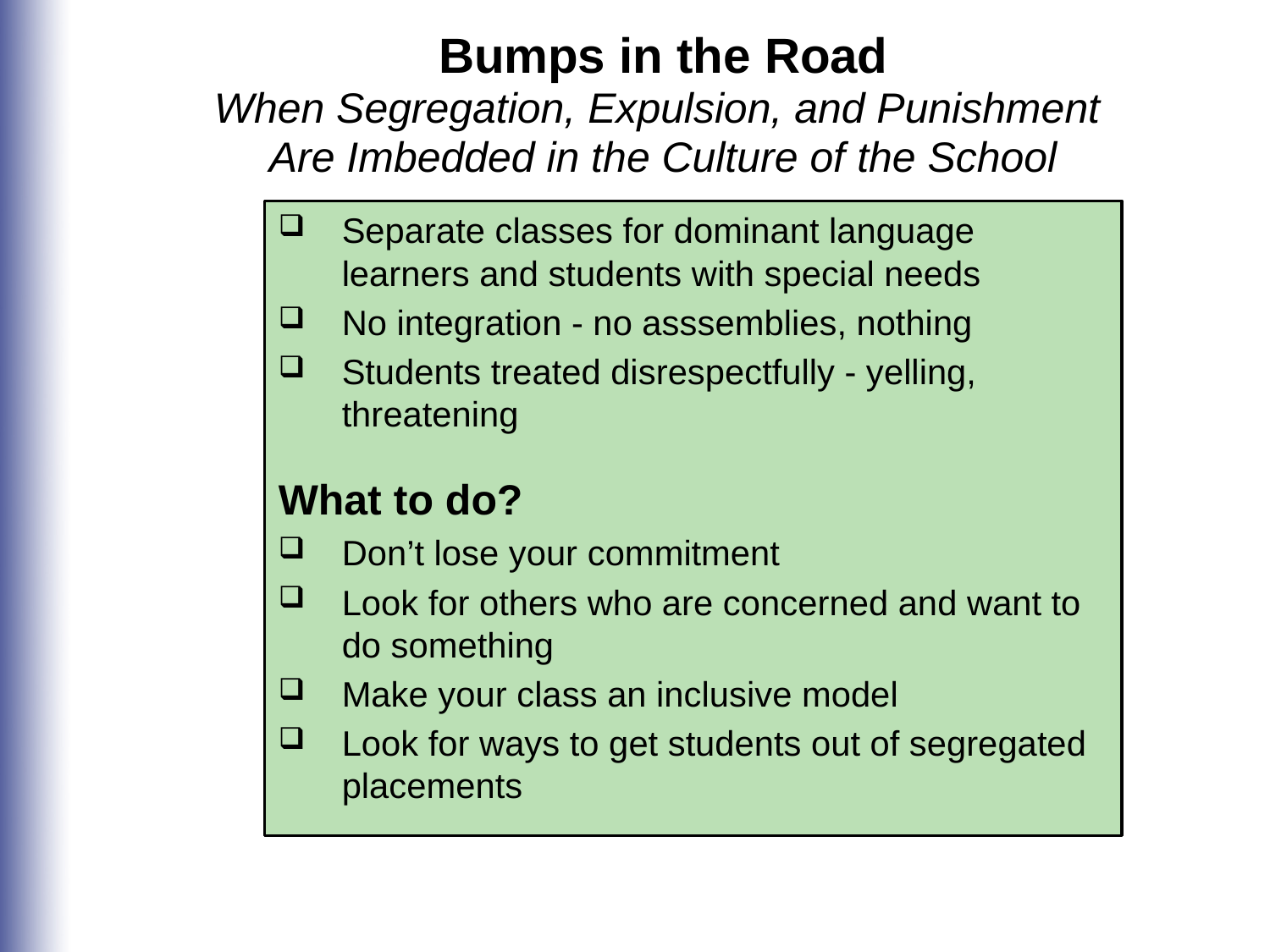

Bumps in the Road
When Segregation, Expulsion, and Punishment
Are Imbedded in the Culture of the School

Separate classes for dominant language learners and students with special needs
No integration - no asssemblies, nothing
Students treated disrespectfully - yelling, threatening

What to do?
Don’t lose your commitment
Look for others who are concerned and want to do something
Make your class an inclusive model
Look for ways to get students out of segregated placements

18